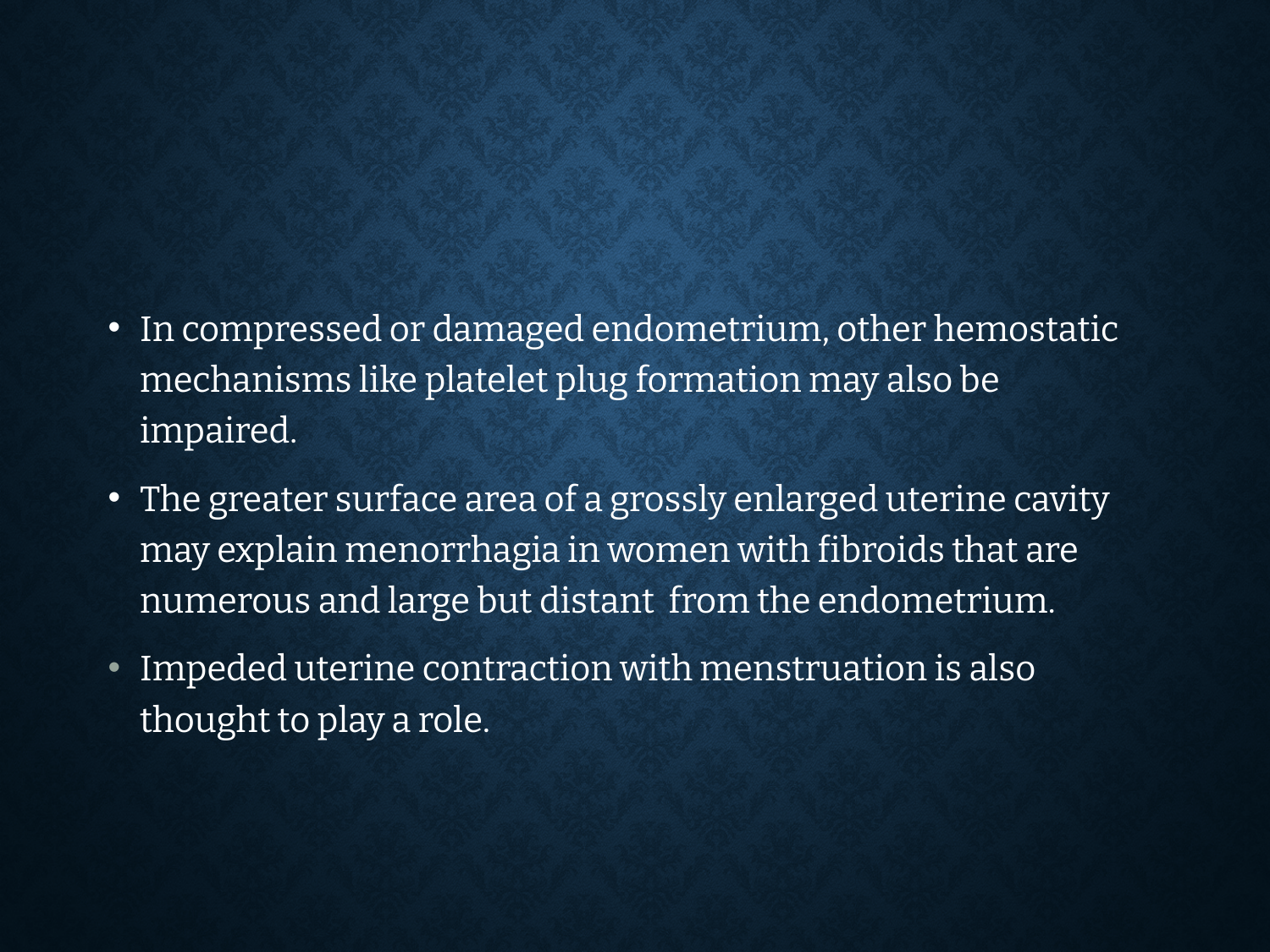

#
In compressed or damaged endometrium, other hemostatic mechanisms like platelet plug formation may also be impaired.
The greater surface area of a grossly enlarged uterine cavity may explain menorrhagia in women with fibroids that are numerous and large but distant  from the endometrium.
Impeded uterine contraction with menstruation is also thought to play a role.